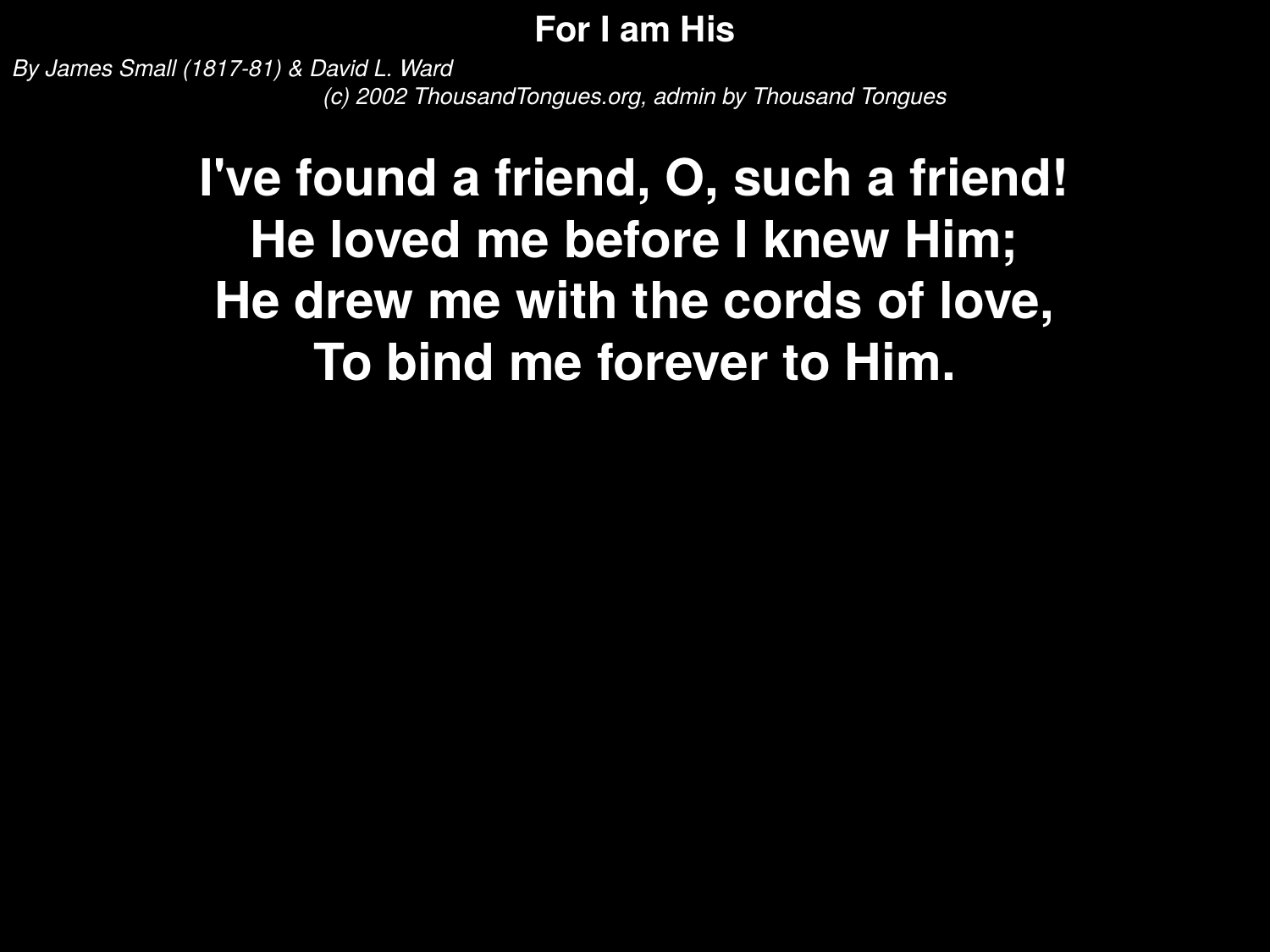

For I am His
By James Small (1817-81) & David L. Ward
(c) 2002 ThousandTongues.org, admin by Thousand Tongues
I've found a friend, O, such a friend!
He loved me before I knew Him;
He drew me with the cords of love,
To bind me forever to Him.